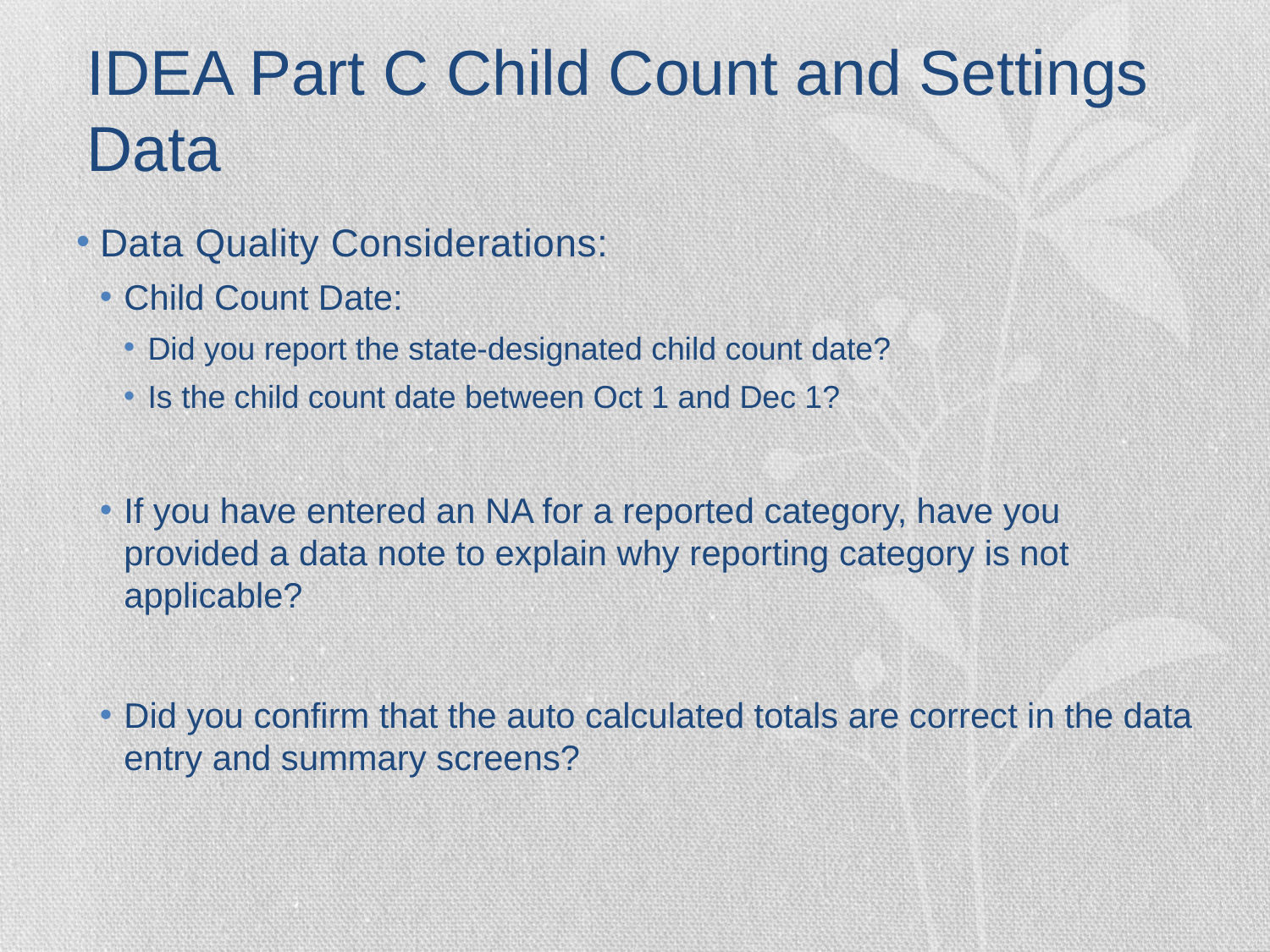

# IDEA Part C Child Count and Settings Data
Data Quality Considerations:
Child Count Date:
Did you report the state-designated child count date?
Is the child count date between Oct 1 and Dec 1?

If you have entered an NA for a reported category, have you provided a data note to explain why reporting category is not applicable?

Did you confirm that the auto calculated totals are correct in the data entry and summary screens?